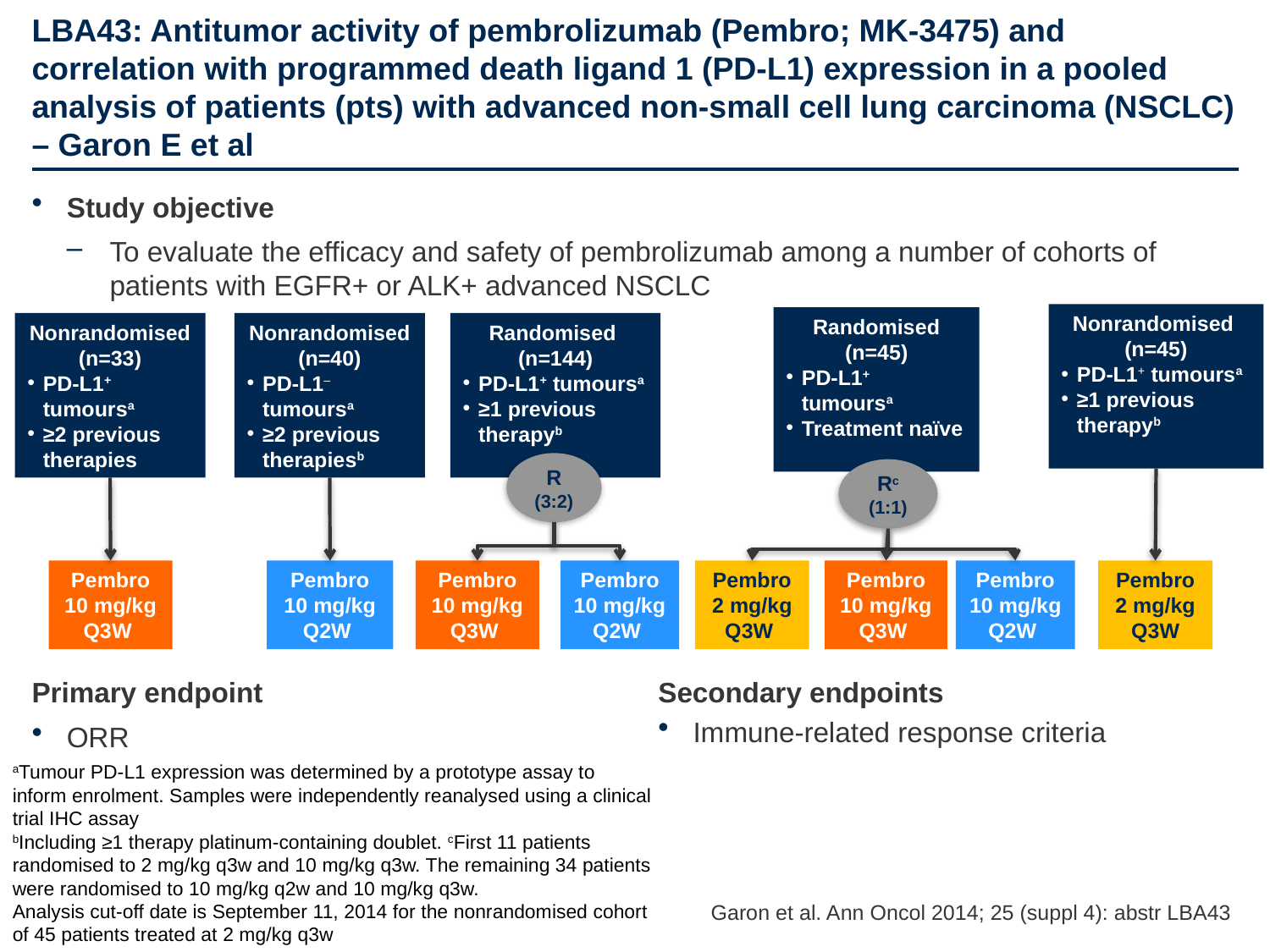

# LBA43: Antitumor activity of pembrolizumab (Pembro; MK-3475) and correlation with programmed death ligand 1 (PD-L1) expression in a pooled analysis of patients (pts) with advanced non-small cell lung carcinoma (NSCLC) – Garon E et al
Study objective
To evaluate the efficacy and safety of pembrolizumab among a number of cohorts of patients with EGFR+ or ALK+ advanced NSCLC
Nonrandomised
(n=45)
PD-L1+ tumoursa
≥1 previous therapyb
Pembro
2 mg/kg Q3W
Randomised
(n=45)
PD-L1+ tumoursa
Treatment naïve
Rc
(1:1)
Pembro
2 mg/kg Q3W
Pembro
10 mg/kg
Q3W
Pembro
10 mg/kg
Q2W
Nonrandomised
(n=33)
PD-L1+ tumoursa
≥2 previous therapies
Pembro
10 mg/kg
Q3W
Randomised
(n=144)
PD-L1+ tumoursa
≥1 previous therapyb
R
(3:2)
Pembro
10 mg/kg
Q3W
Pembro
10 mg/kg
Q2W
Nonrandomised
(n=40)
PD-L1– tumoursa
≥2 previous therapiesb
Pembro
10 mg/kg
Q2W
Primary endpoint
ORR

Secondary endpoints
Immune-related response criteria
aTumour PD-L1 expression was determined by a prototype assay to inform enrolment. Samples were independently reanalysed using a clinical trial IHC assay
bIncluding ≥1 therapy platinum-containing doublet. cFirst 11 patients randomised to 2 mg/kg q3w and 10 mg/kg q3w. The remaining 34 patients were randomised to 10 mg/kg q2w and 10 mg/kg q3w.
Analysis cut-off date is September 11, 2014 for the nonrandomised cohort of 45 patients treated at 2 mg/kg q3w
Garon et al. Ann Oncol 2014; 25 (suppl 4): abstr LBA43